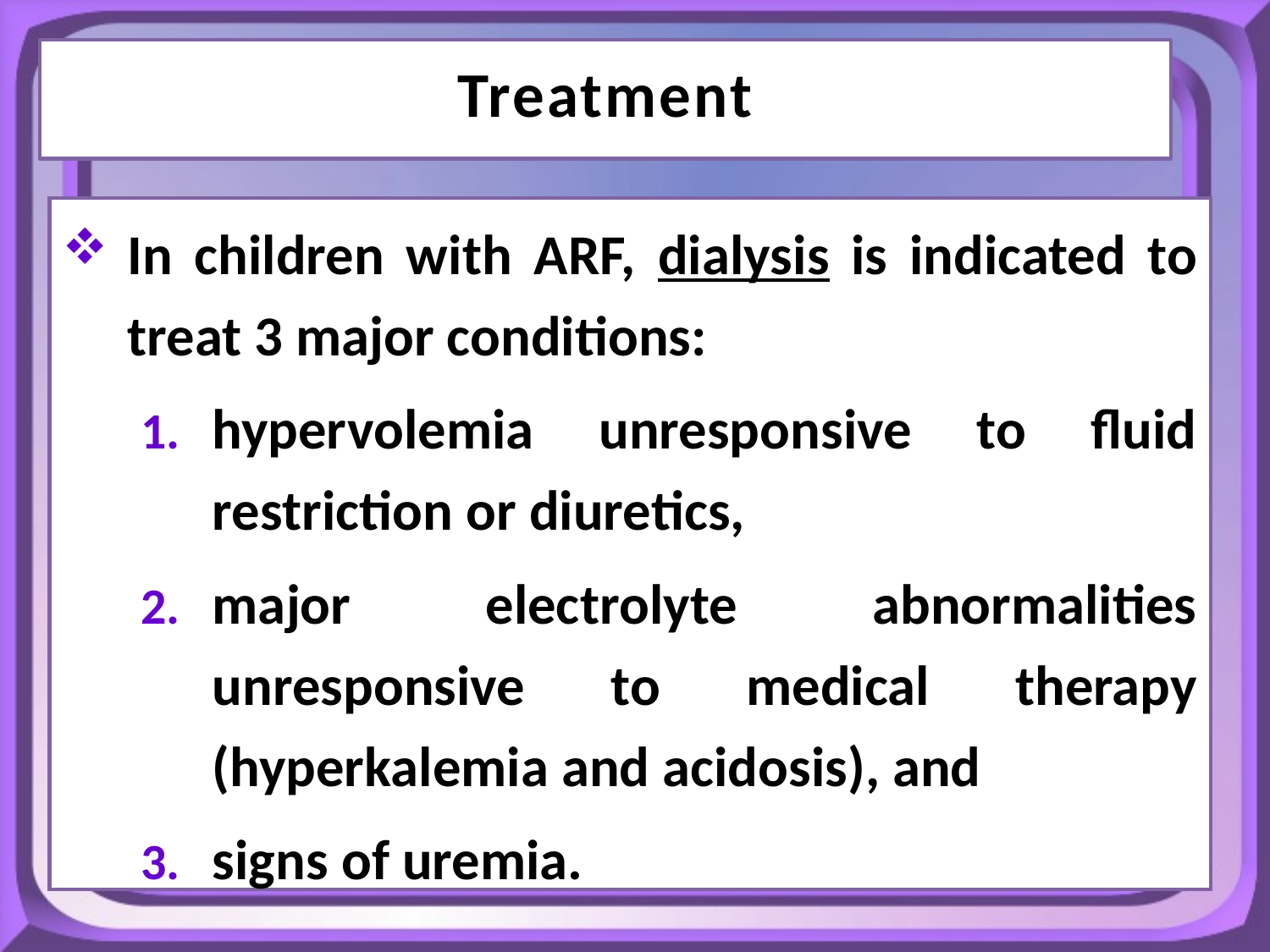

Treatment

In children with ARF, dialysis is indicated to treat 3 major conditions:
hypervolemia unresponsive to fluid restriction or diuretics,
major electrolyte abnormalities unresponsive to medical therapy (hyperkalemia and acidosis), and
signs of uremia.